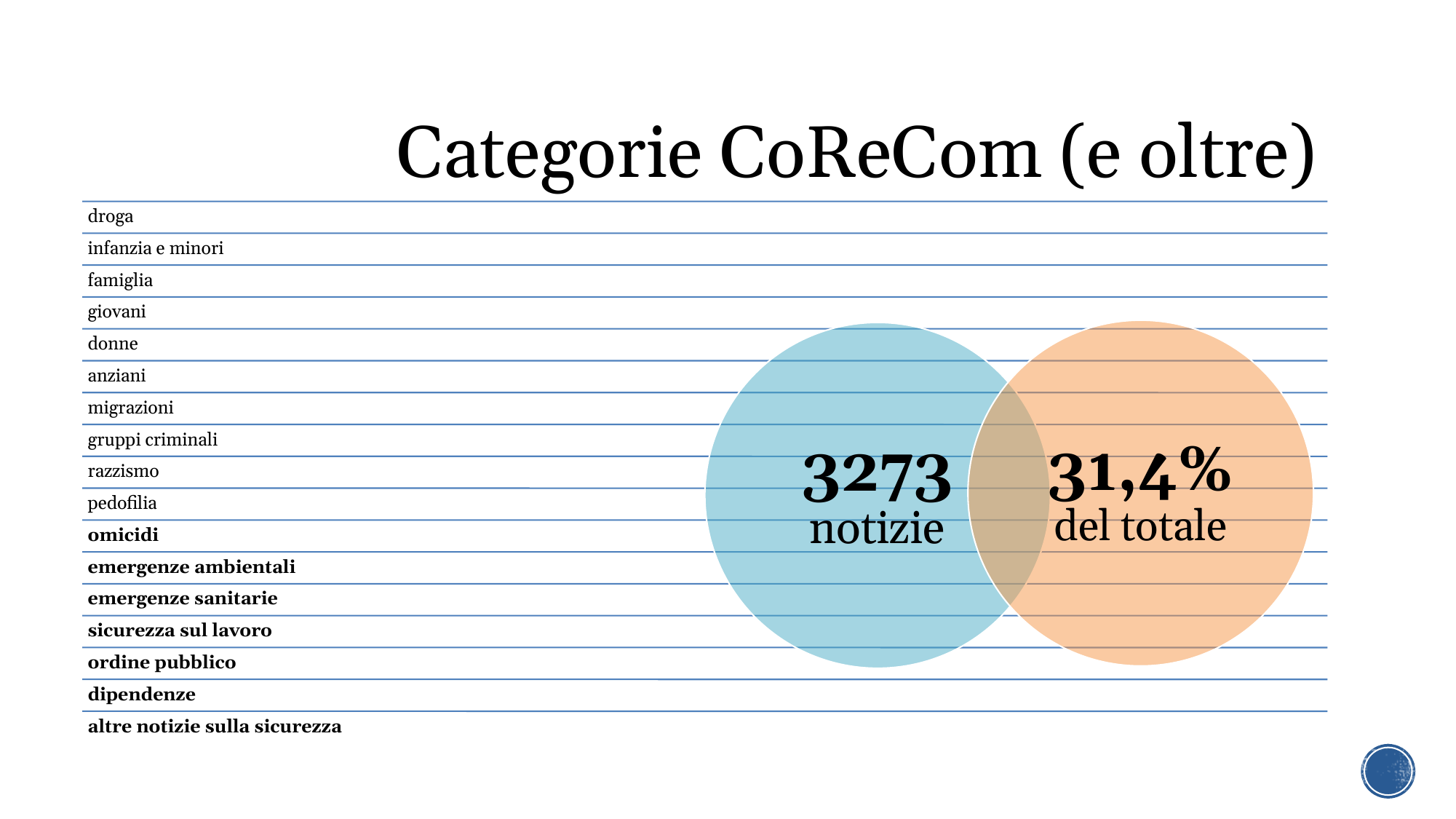

# Categorie CoReCom (e oltre)
droga
infanzia e minori
famiglia
giovani
donne
anziani
migrazioni
gruppi criminali
razzismo
pedofilia
omicidi
emergenze ambientali
emergenze sanitarie
sicurezza sul lavoro
ordine pubblico
dipendenze
altre notizie sulla sicurezza
3273
notizie
31,4%
del totale